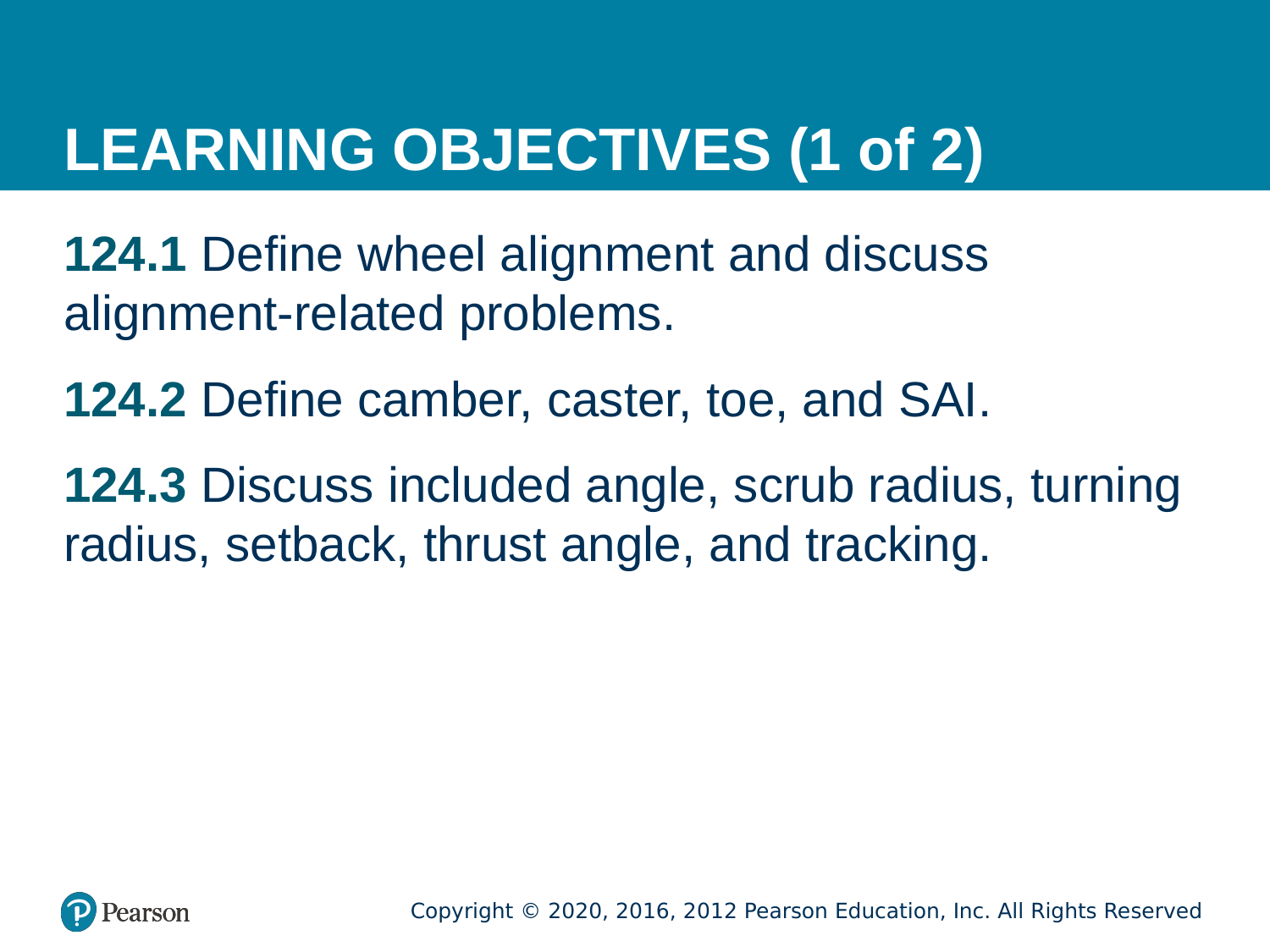

# LEARNING OBJECTIVES (1 of 2)
124.1 Define wheel alignment and discuss alignment-related problems.
124.2 Define camber, caster, toe, and SAI.
124.3 Discuss included angle, scrub radius, turning radius, setback, thrust angle, and tracking.